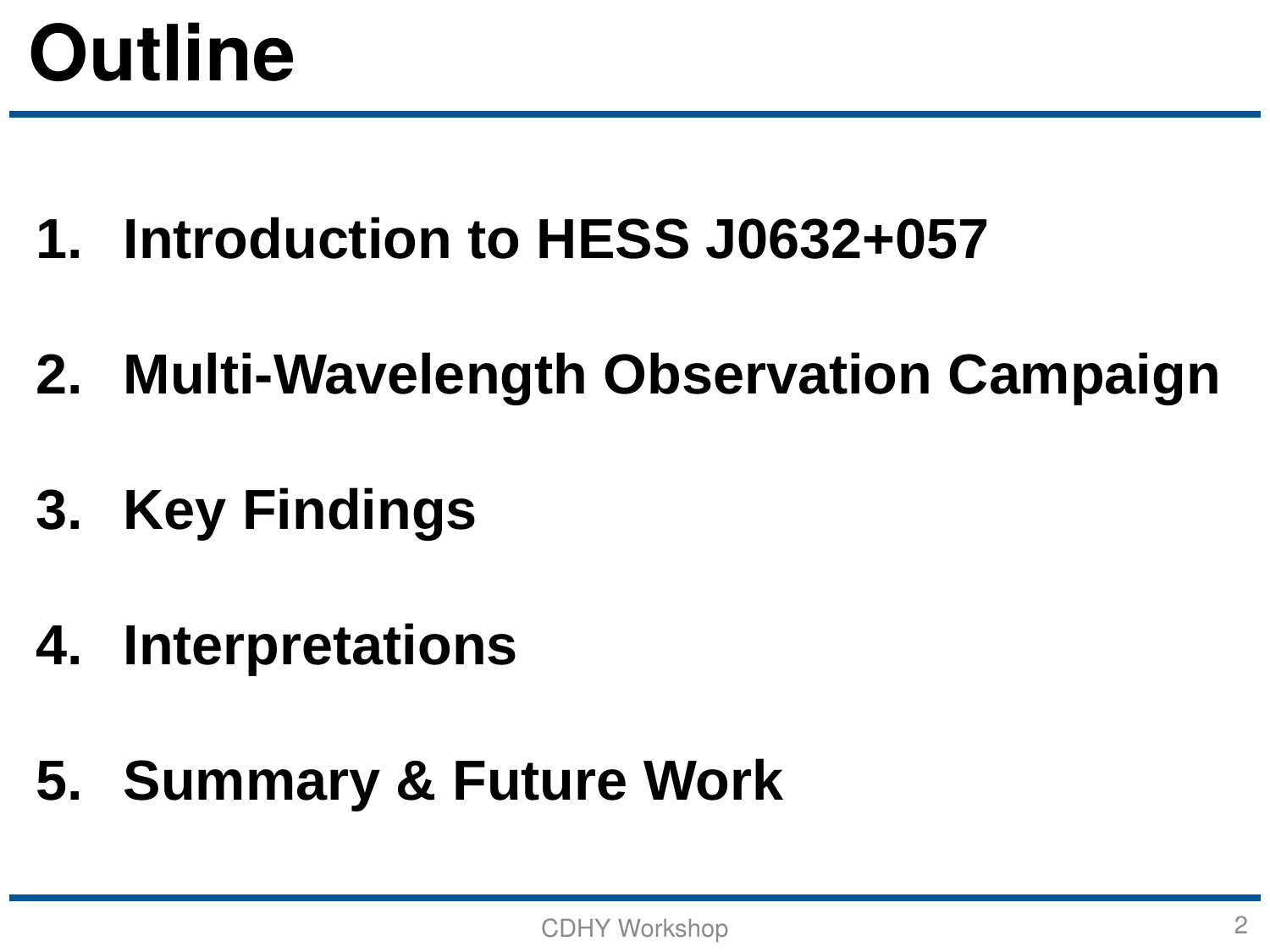

# Outline
 Introduction to HESS J0632+057
 Multi-Wavelength Observation Campaign
 Key Findings
 Interpretations
 Summary & Future Work
CDHY Workshop
2